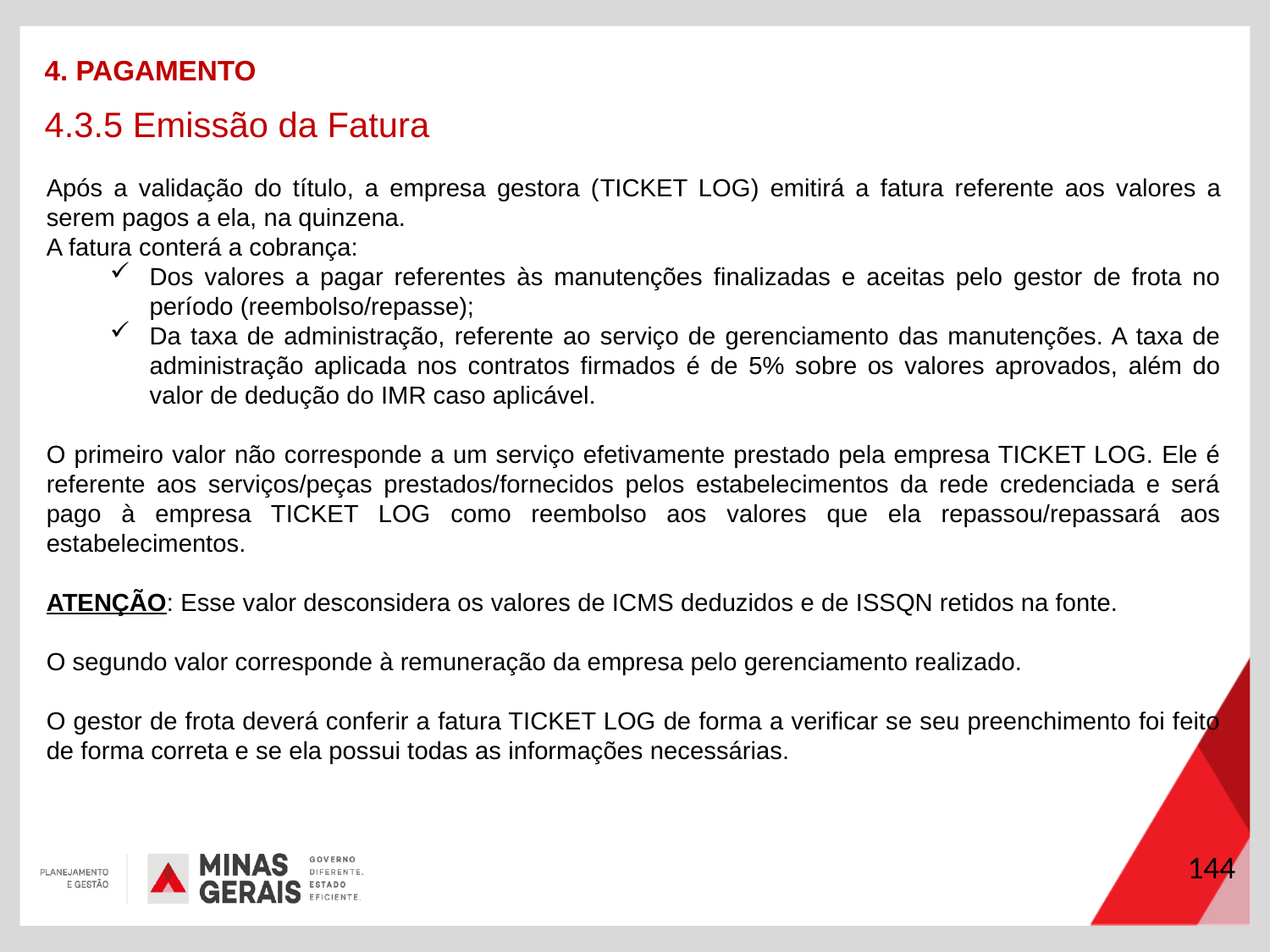

4. PAGAMENTO
4.3.5 Emissão da Fatura
Após a validação do título, a empresa gestora (TICKET LOG) emitirá a fatura referente aos valores a serem pagos a ela, na quinzena.
A fatura conterá a cobrança:
Dos valores a pagar referentes às manutenções finalizadas e aceitas pelo gestor de frota no período (reembolso/repasse);
Da taxa de administração, referente ao serviço de gerenciamento das manutenções. A taxa de administração aplicada nos contratos firmados é de 5% sobre os valores aprovados, além do valor de dedução do IMR caso aplicável.

O primeiro valor não corresponde a um serviço efetivamente prestado pela empresa TICKET LOG. Ele é referente aos serviços/peças prestados/fornecidos pelos estabelecimentos da rede credenciada e será pago à empresa TICKET LOG como reembolso aos valores que ela repassou/repassará aos estabelecimentos.

ATENÇÃO: Esse valor desconsidera os valores de ICMS deduzidos e de ISSQN retidos na fonte.

O segundo valor corresponde à remuneração da empresa pelo gerenciamento realizado.

O gestor de frota deverá conferir a fatura TICKET LOG de forma a verificar se seu preenchimento foi feito de forma correta e se ela possui todas as informações necessárias.